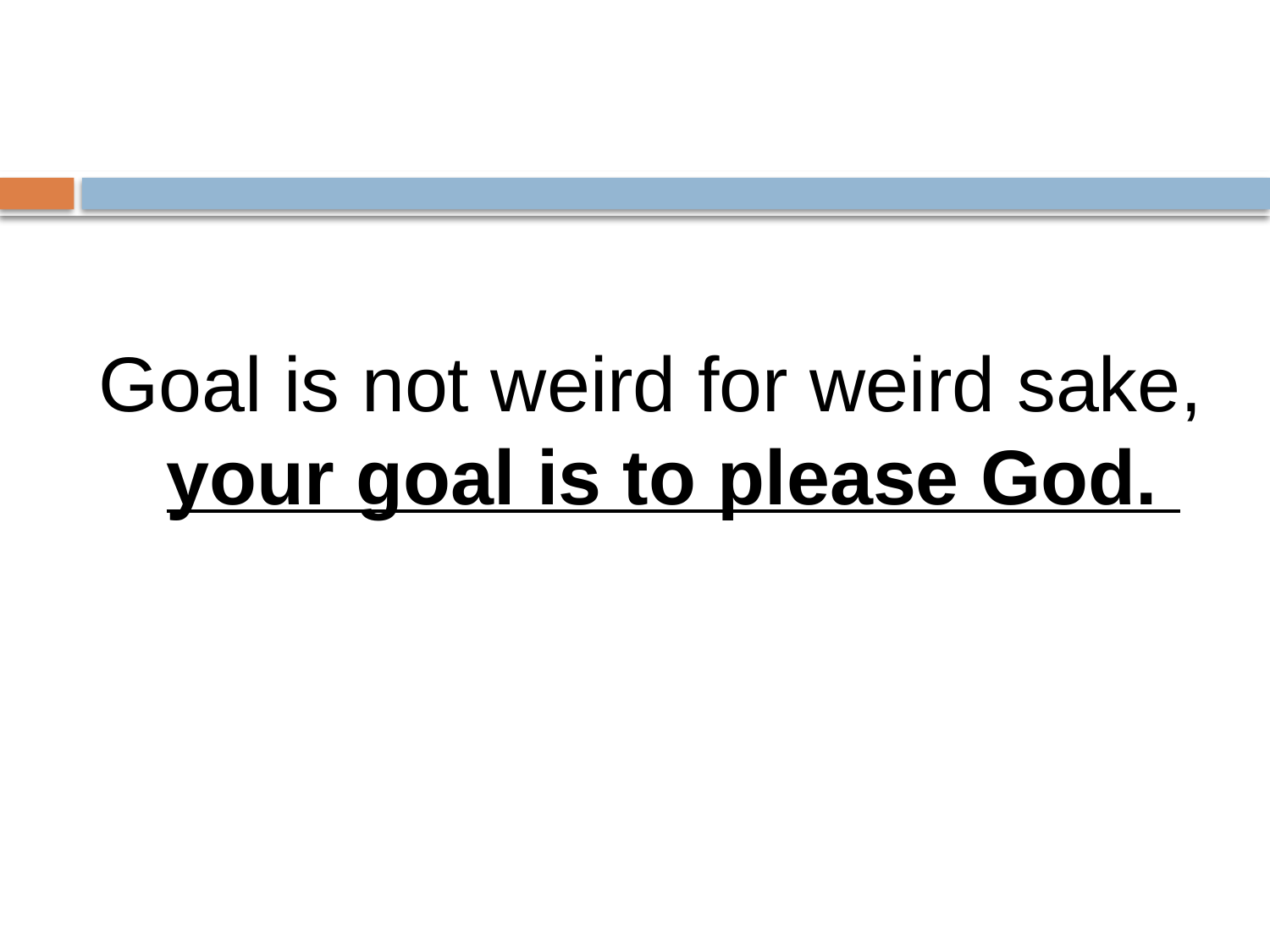

#

Goal is not weird for weird sake, your goal is to please God.